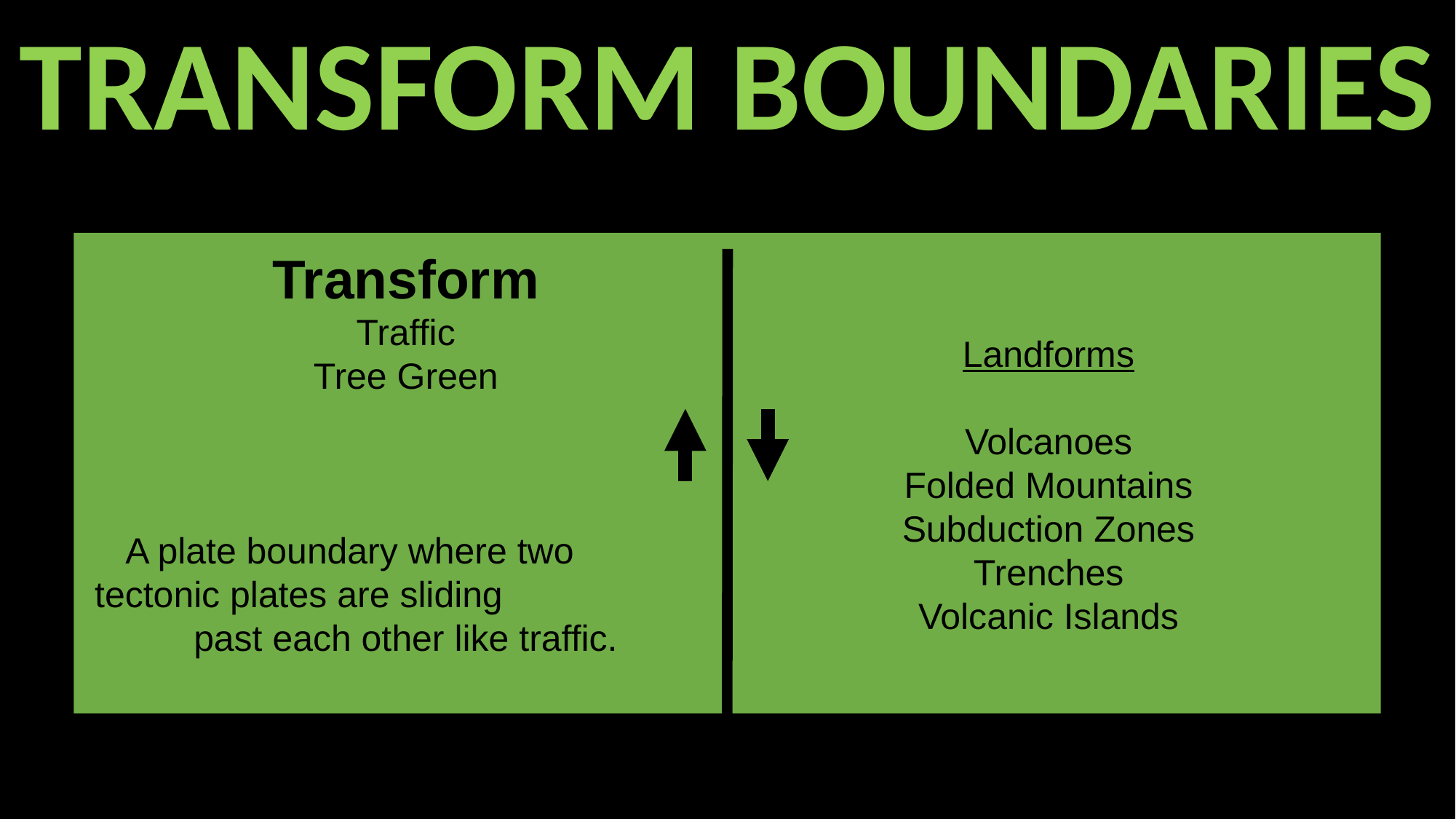

TRANSFORM BOUNDARIES
Iceland has a divergent plate boundary running through its middle
Transform
Traffic
Tree Green

A plate boundary where two            tectonic plates are sliding                      past each other like traffic.

Landforms

Volcanoes
Folded Mountains
Subduction Zones
Trenches
Volcanic Islands